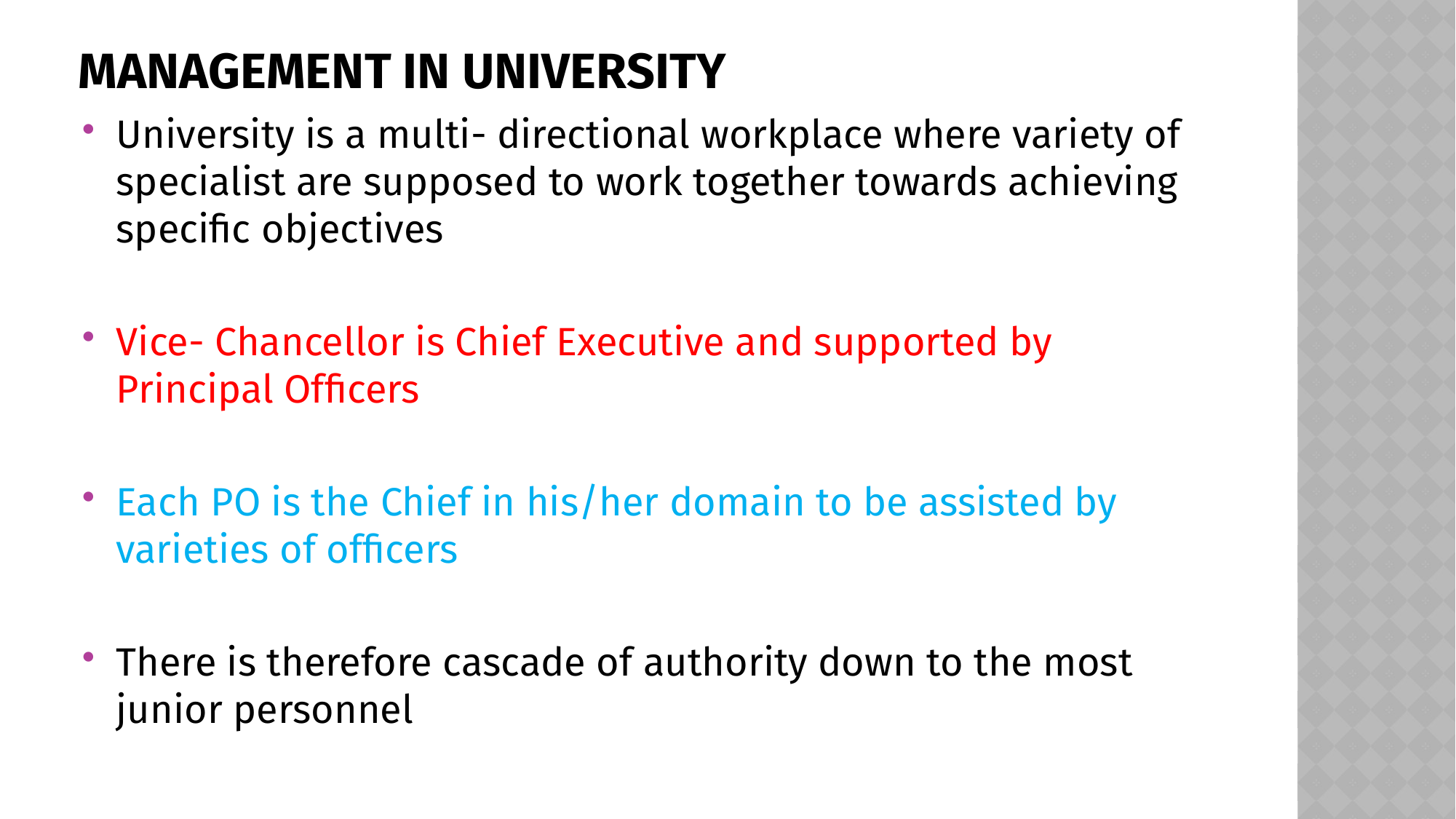

# Management in university
University is a multi- directional workplace where variety of specialist are supposed to work together towards achieving specific objectives

Vice- Chancellor is Chief Executive and supported by Principal Officers

Each PO is the Chief in his/her domain to be assisted by varieties of officers

There is therefore cascade of authority down to the most junior personnel